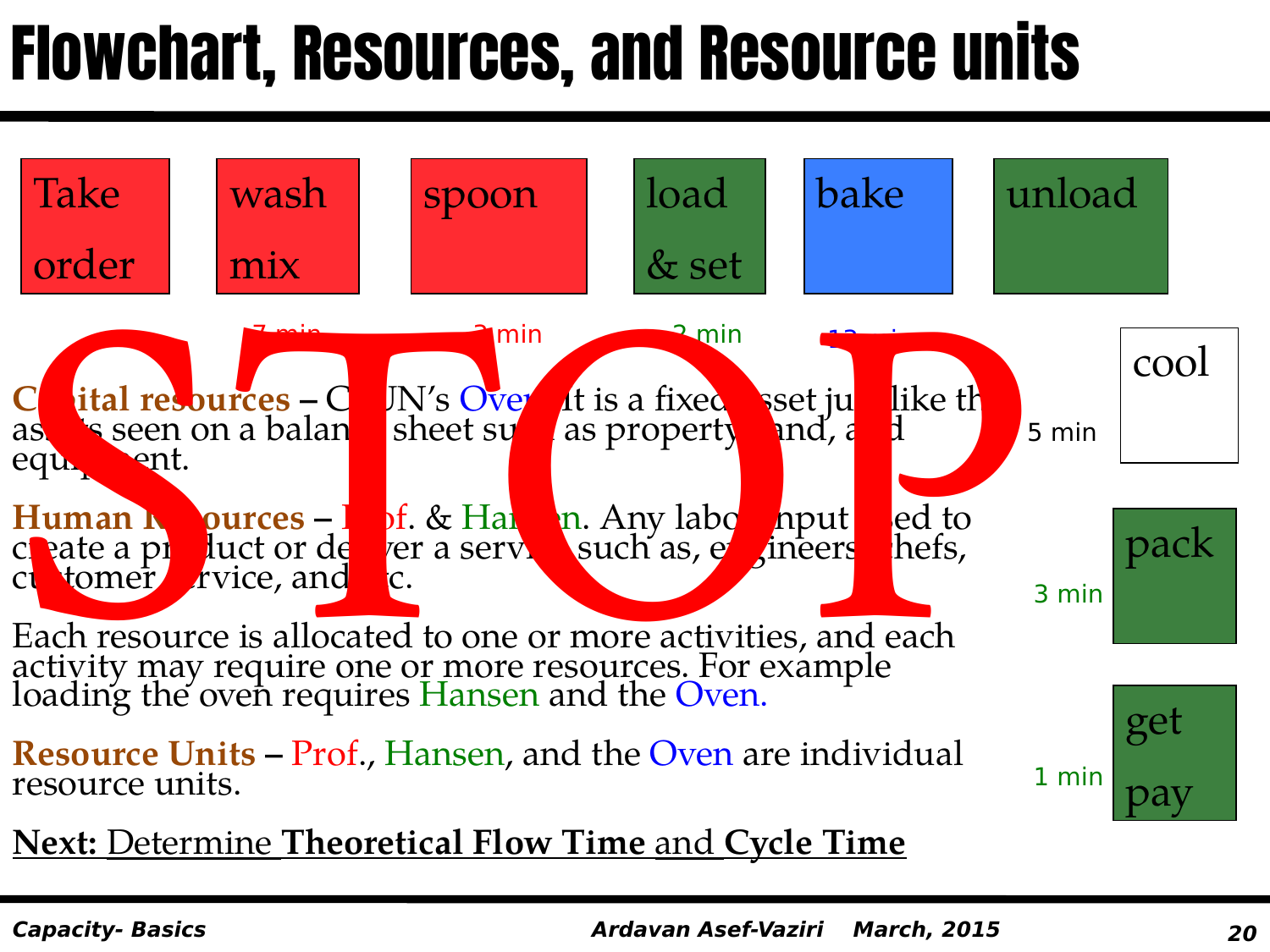

Flowchart, Resources, and Resource units
unload

Take
order
wash
mix
spoon

load
& set
bake

STOP
7 min
3 min
2 min
13 min
cool

Capital resources – CSUN’s Oven. It is a fixed asset just like the assets seen on a balance sheet such as property, land, and equipment.

Human Resources – Prof. & Hansen. Any labor input used to create a product or deliver a service such as, engineers, chefs, customer service, and etc.

Each resource is allocated to one or more activities, and each activity may require one or more resources. For example loading the oven requires Hansen and the Oven.

Resource Units – Prof., Hansen, and the Oven are individual resource units.

Next: Determine Theoretical Flow Time and Cycle Time

5 min
pack

3 min
get
pay
1 min